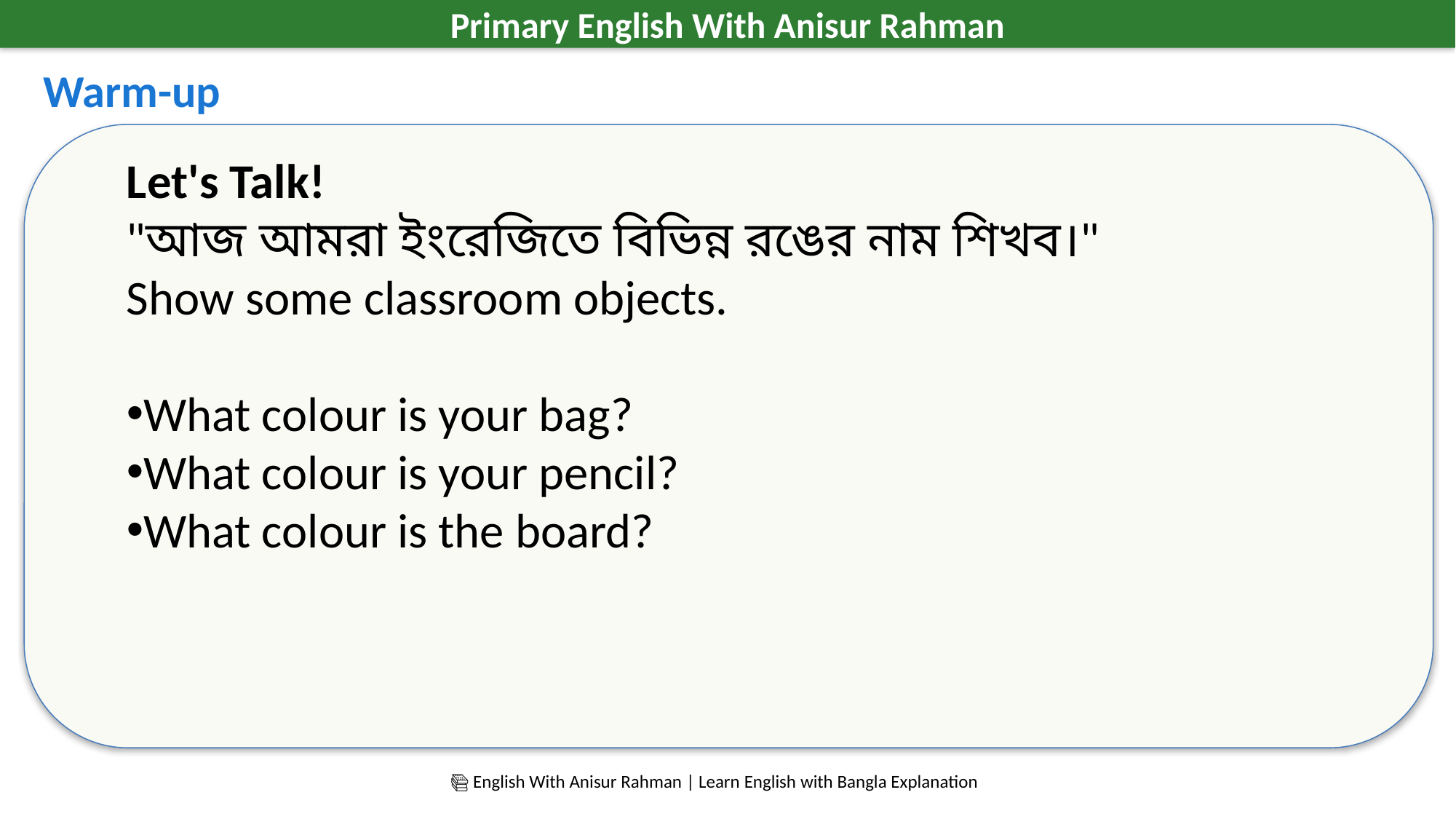

Primary English With Anisur Rahman
Warm-up

Let's Talk!
"আজ আমরা ইংরেজিতে বিভিন্ন রঙের নাম শিখব।"
Show some classroom objects.

What colour is your bag?
What colour is your pencil?
What colour is the board?
📚 English With Anisur Rahman | Learn English with Bangla Explanation